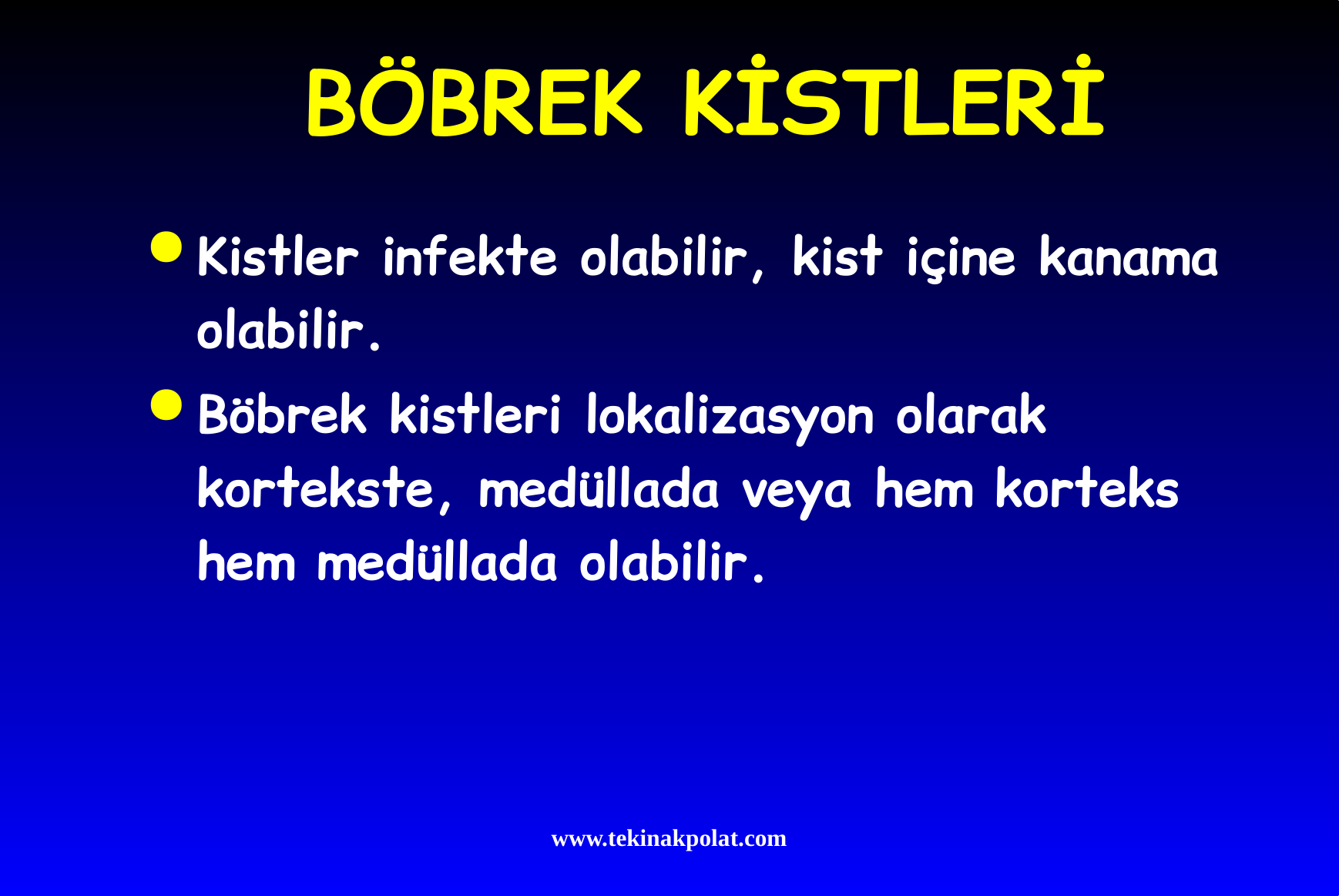

# BÖBREK KİSTLERİ
Kistler infekte olabilir, kist içine kanama olabilir.
Böbrek kistleri lokalizasyon olarak kortekste, medüllada veya hem korteks hem medüllada olabilir.

www.tekinakpolat.com